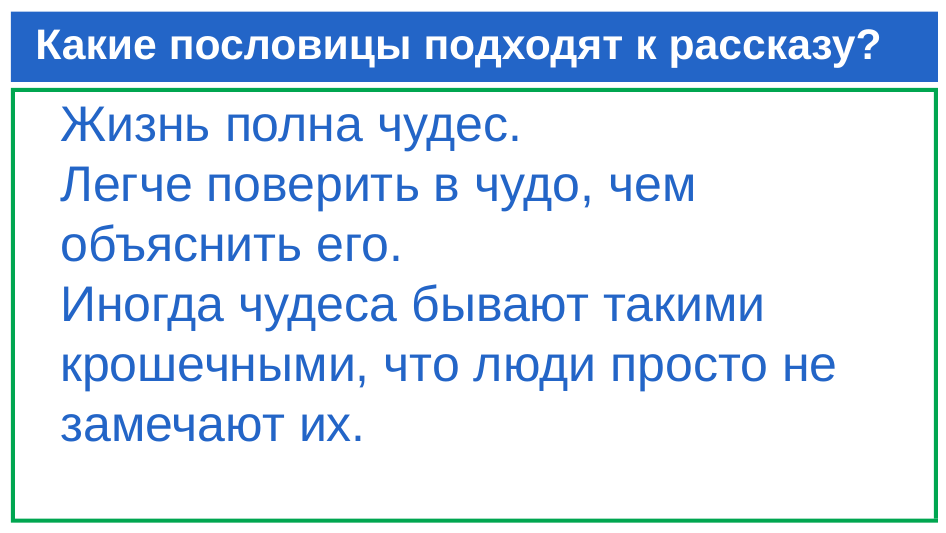

# Какие пословицы подходят к рассказу?
Жизнь полна чудес.
Легче поверить в чудо, чем объяснить его.
Иногда чудеса бывают такими крошечными, что люди просто не замечают их.